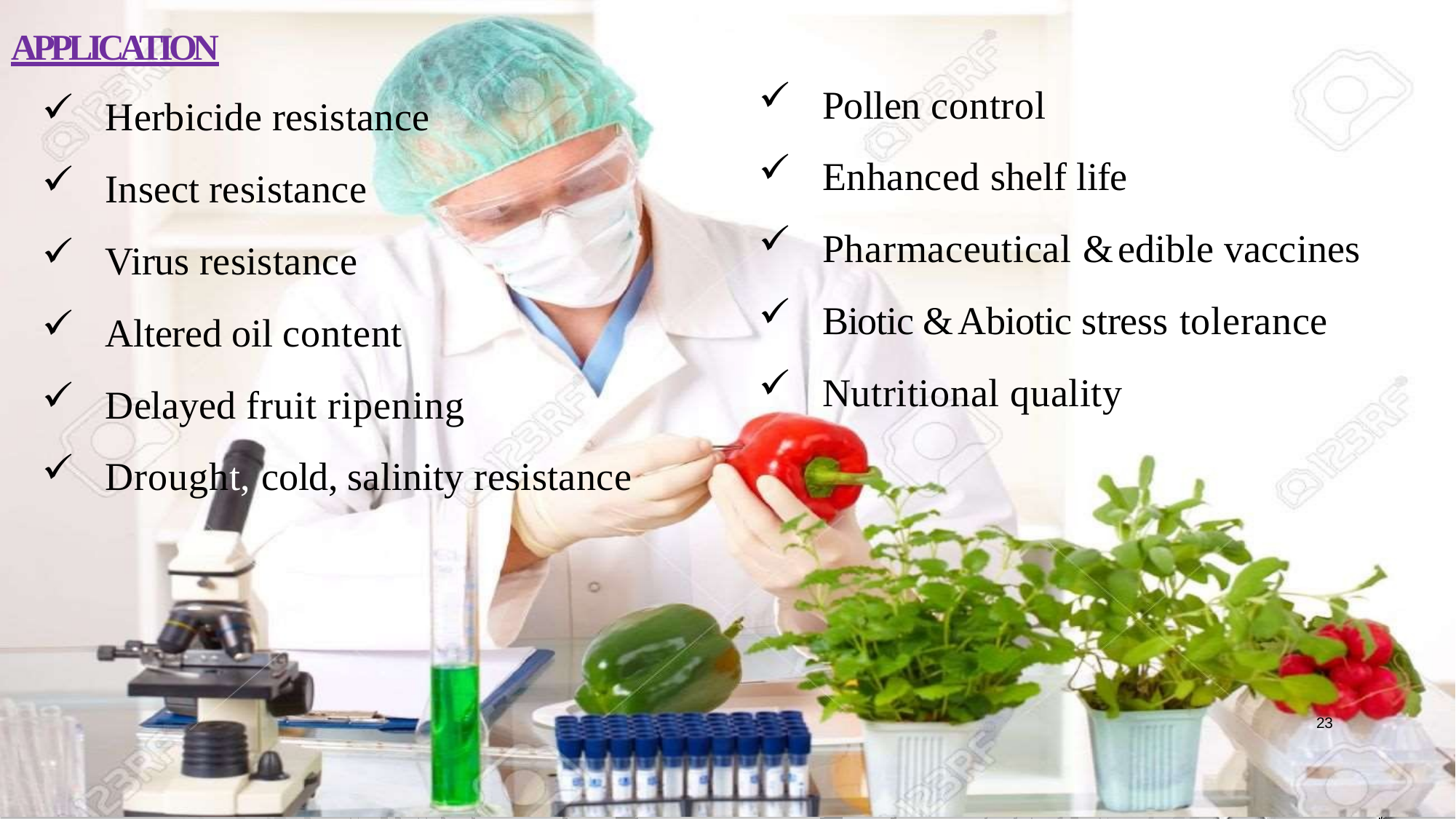

APPLICATION
Herbicide resistance
Insect resistance
Virus resistance
Altered oil content
Delayed fruit ripening
Drought, cold, salinity resistance
Pollen control
Enhanced shelf life
Pharmaceutical & edible vaccines
Biotic & Abiotic stress tolerance
Nutritional quality
23